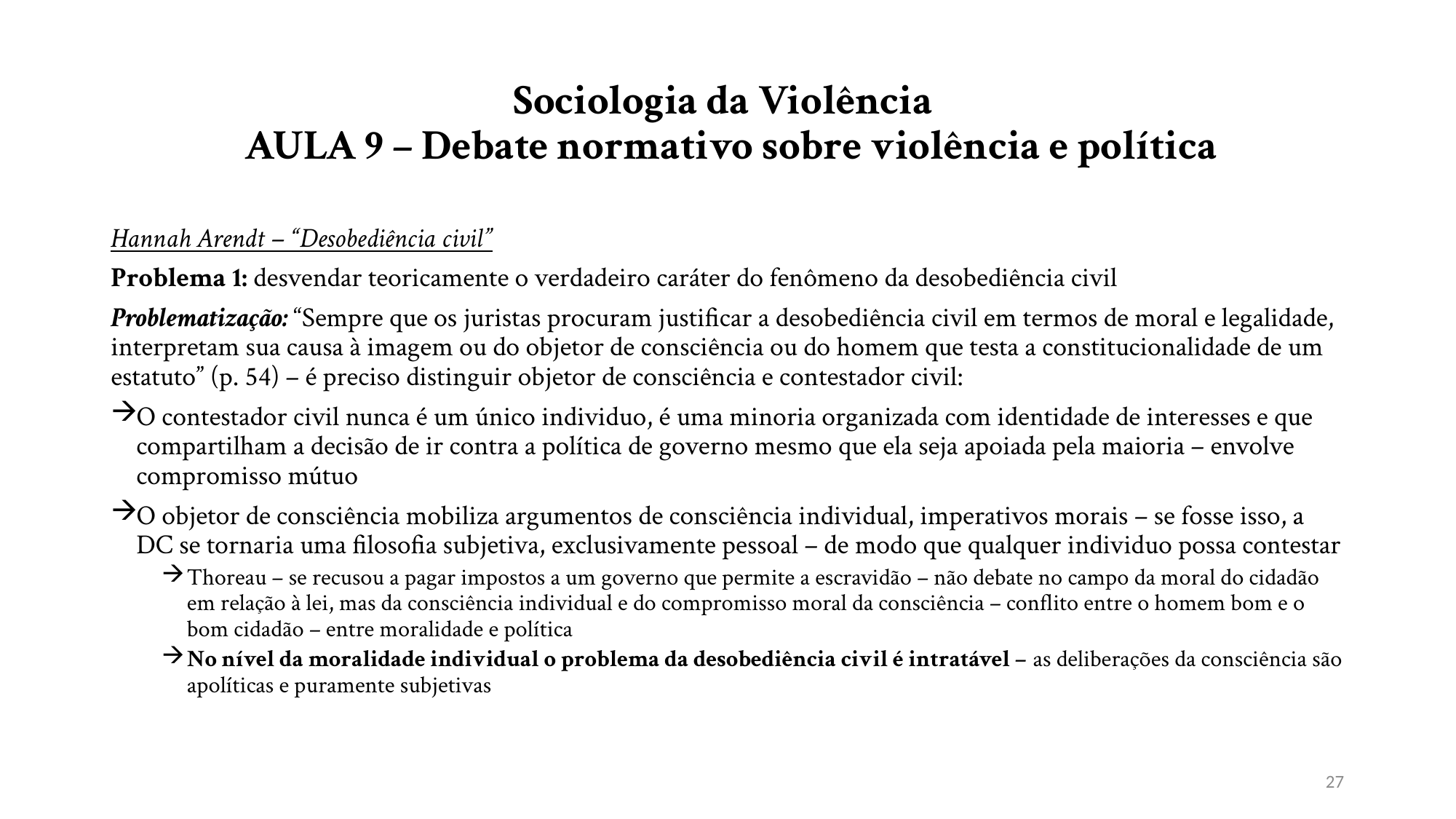

# Sociologia da Violência  AULA 9 – Debate normativo sobre violência e política
Hannah Arendt – “Desobediência civil”
Problema 1: desvendar teoricamente o verdadeiro caráter do fenômeno da desobediência civil
Problematização: “Sempre que os juristas procuram justificar a desobediência civil em termos de moral e legalidade, interpretam sua causa à imagem ou do objetor de consciência ou do homem que testa a constitucionalidade de um estatuto” (p. 54) – é preciso distinguir objetor de consciência e contestador civil:
O contestador civil nunca é um único individuo, é uma minoria organizada com identidade de interesses e que compartilham a decisão de ir contra a política de governo mesmo que ela seja apoiada pela maioria – envolve compromisso mútuo
O objetor de consciência mobiliza argumentos de consciência individual, imperativos morais – se fosse isso, a DC se tornaria uma filosofia subjetiva, exclusivamente pessoal – de modo que qualquer individuo possa contestar
Thoreau – se recusou a pagar impostos a um governo que permite a escravidão – não debate no campo da moral do cidadão em relação à lei, mas da consciência individual e do compromisso moral da consciência – conflito entre o homem bom e o bom cidadão – entre moralidade e política
No nível da moralidade individual o problema da desobediência civil é intratável – as deliberações da consciência são apolíticas e puramente subjetivas

27